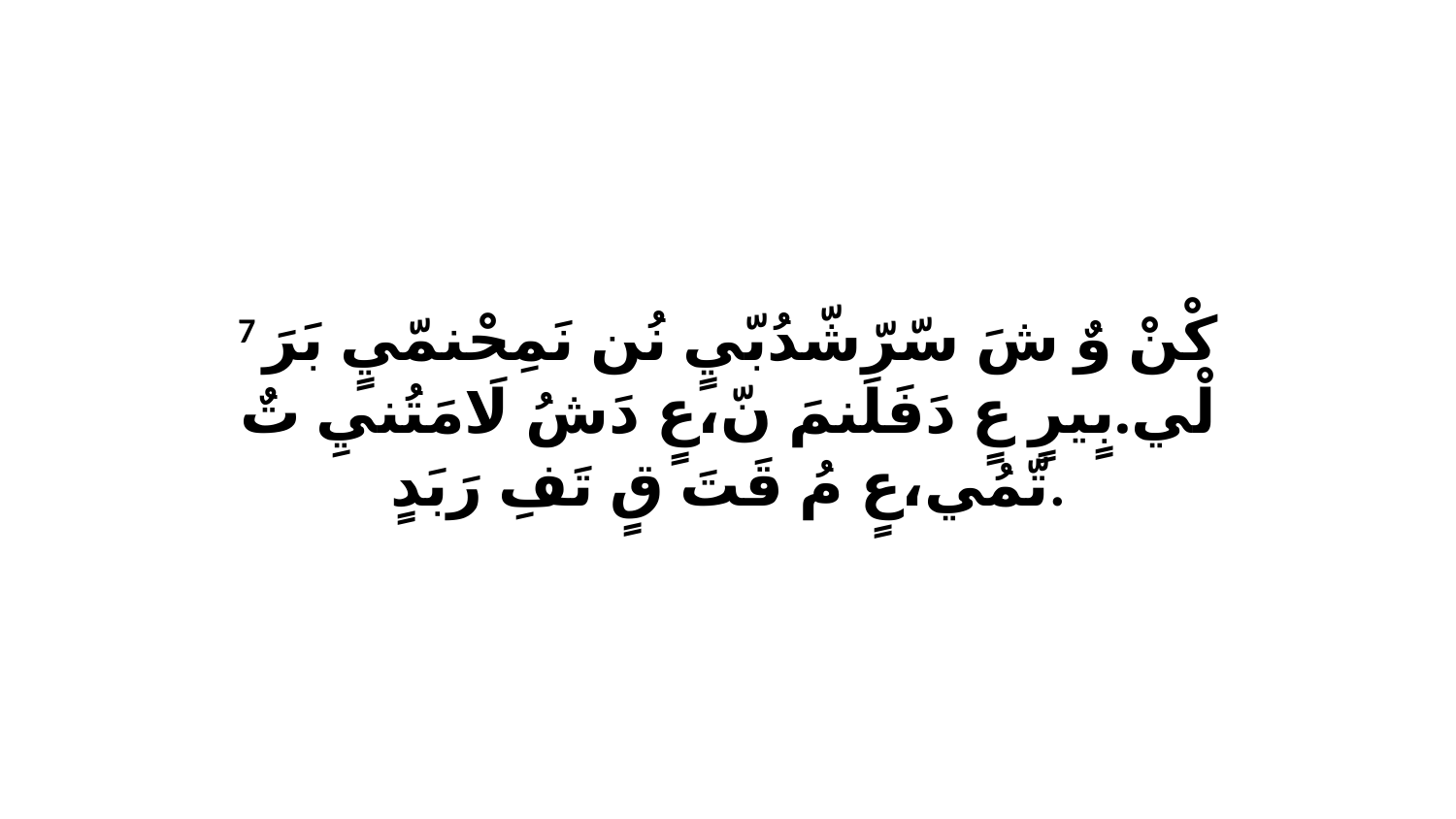

7 كْنْ وٌ شَ سّرّشّدُبّيٍ نُن نَمِحْنمّيٍ بَرَ لْي.بٍيرٍ عٍ دَفَلَنمَ نّ،عٍ دَشُ لَامَتُنيِ تٌ تّمُي،عٍ مُ قَتَ قٍ تَفِ رَبَدٍ.